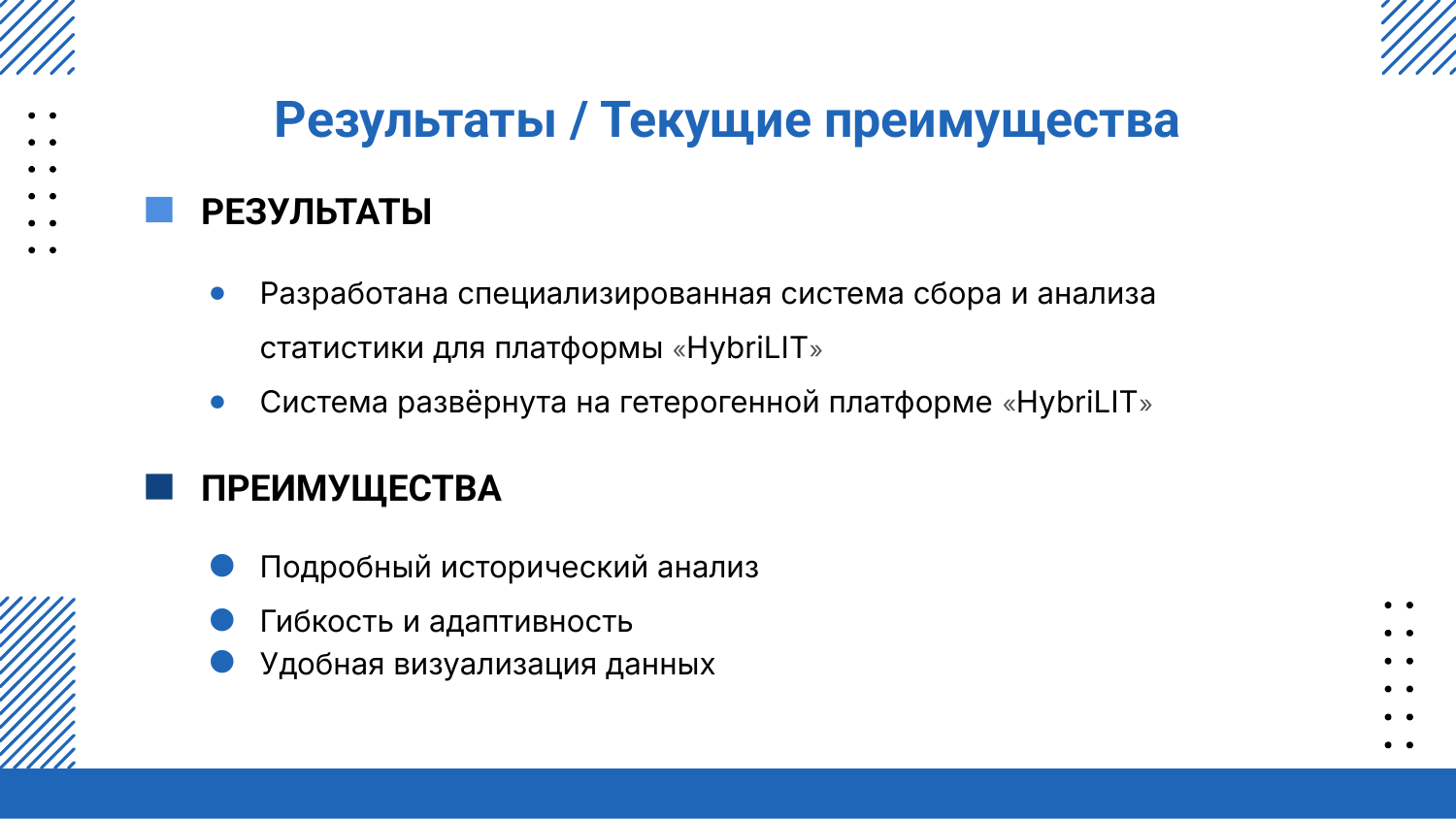

# Результаты / Текущие преимущества
РЕЗУЛЬТАТЫ

Разработана специализированная система сбора и анализа статистики для платформы «HybriLIT»
Система развёрнута на гетерогенной платформе «HybriLIT»
ПРЕИМУЩЕСТВА

Подробный исторический анализ
Гибкость и адаптивность
Удобная визуализация данных